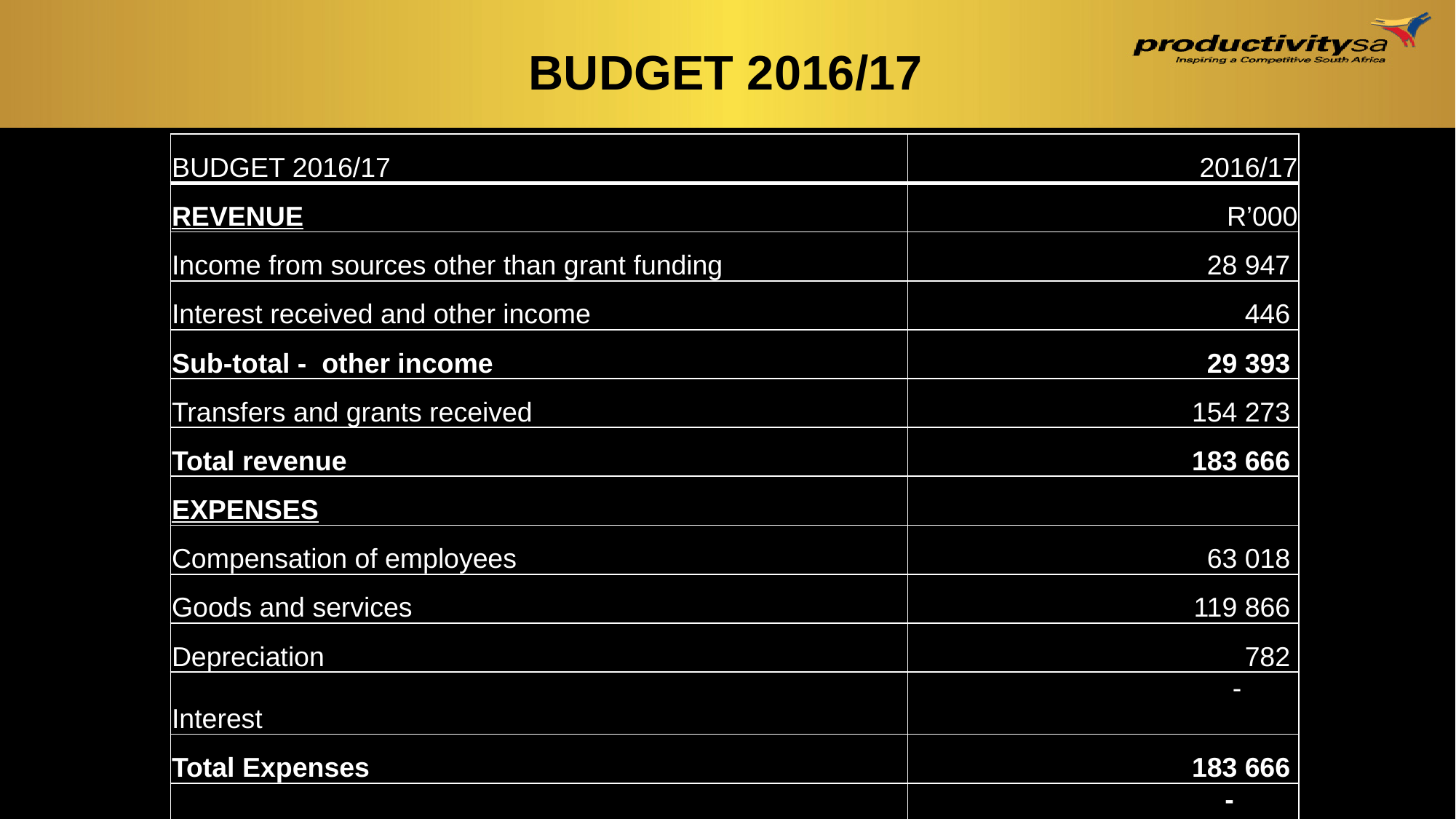

# BUDGET 2016/17
| BUDGET 2016/17 | 2016/17 |
| --- | --- |
| REVENUE | R’000 |
| Income from sources other than grant funding | 28 947 |
| Interest received and other income | 446 |
| Sub-total - other income | 29 393 |
| Transfers and grants received | 154 273 |
| Total revenue | 183 666 |
| EXPENSES |  |
| Compensation of employees | 63 018 |
| Goods and services | 119 866 |
| Depreciation | 782 |
| Interest | - |
| Total Expenses | 183 666 |
| Surplus / (Deficit) | - |